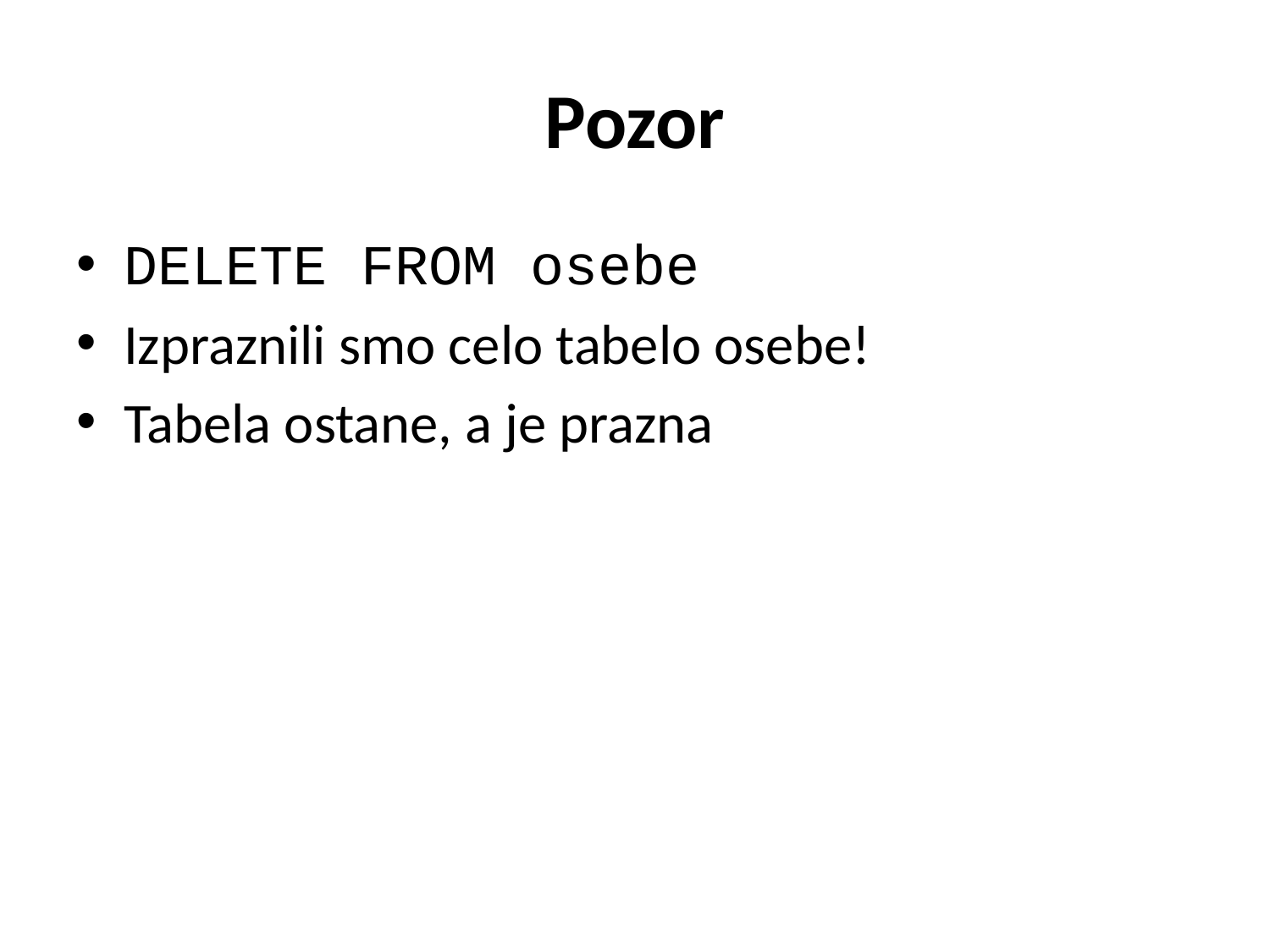

# Pozor
DELETE FROM osebe
Izpraznili smo celo tabelo osebe!
Tabela ostane, a je prazna